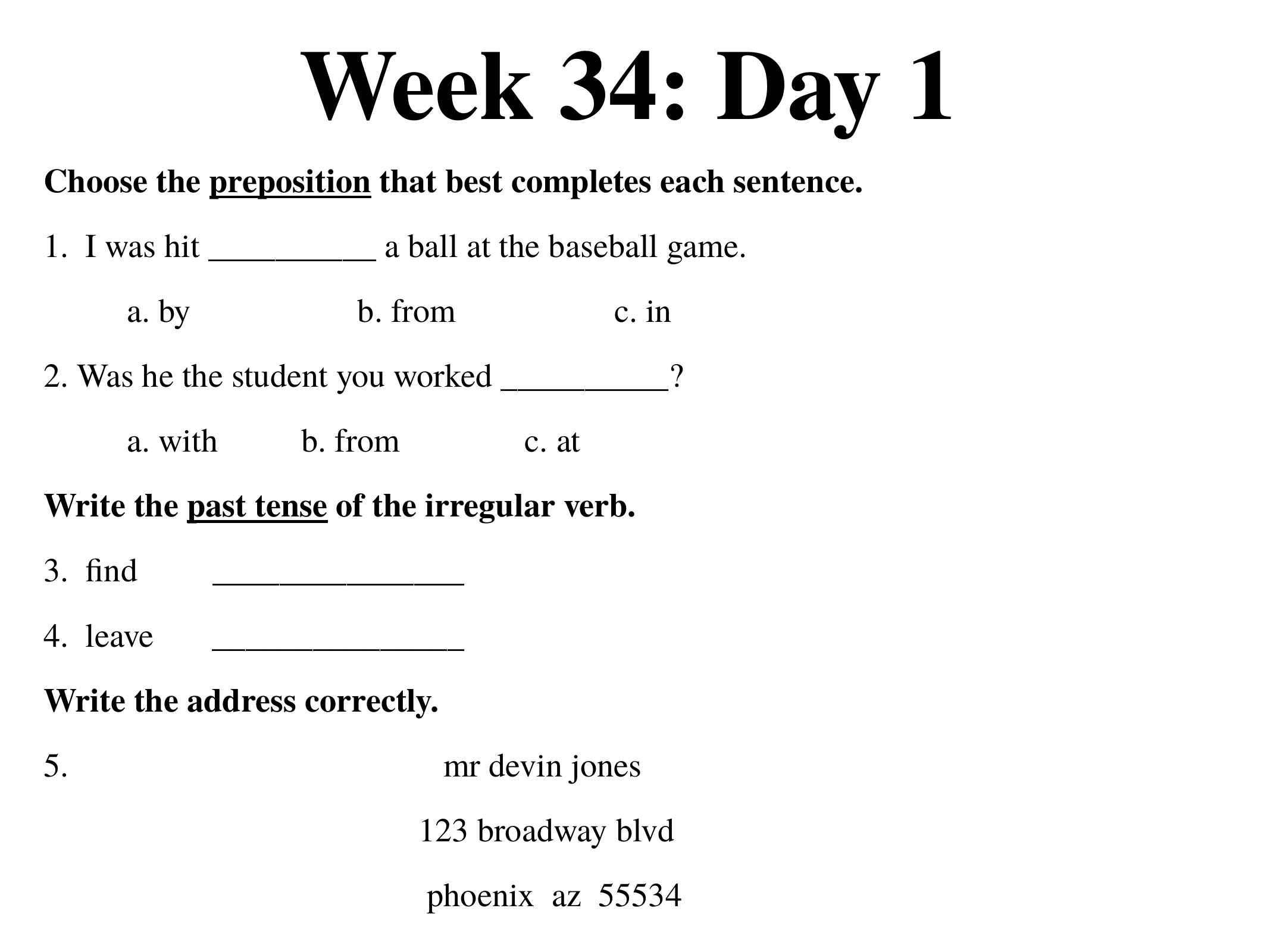

# Week 34: Day 1
Choose the preposition that best completes each sentence.
1.  I was hit __________ a ball at the baseball game.
          a. by                    b. from                   c. in
2. Was he the student you worked __________?
          a. with          b. from               c. at
Write the past tense of the irregular verb.
3.  find         _______________
4.  leave       _______________
Write the address correctly.
5.                                             mr devin jones
                                             123 broadway blvd
                                              phoenix  az  55534